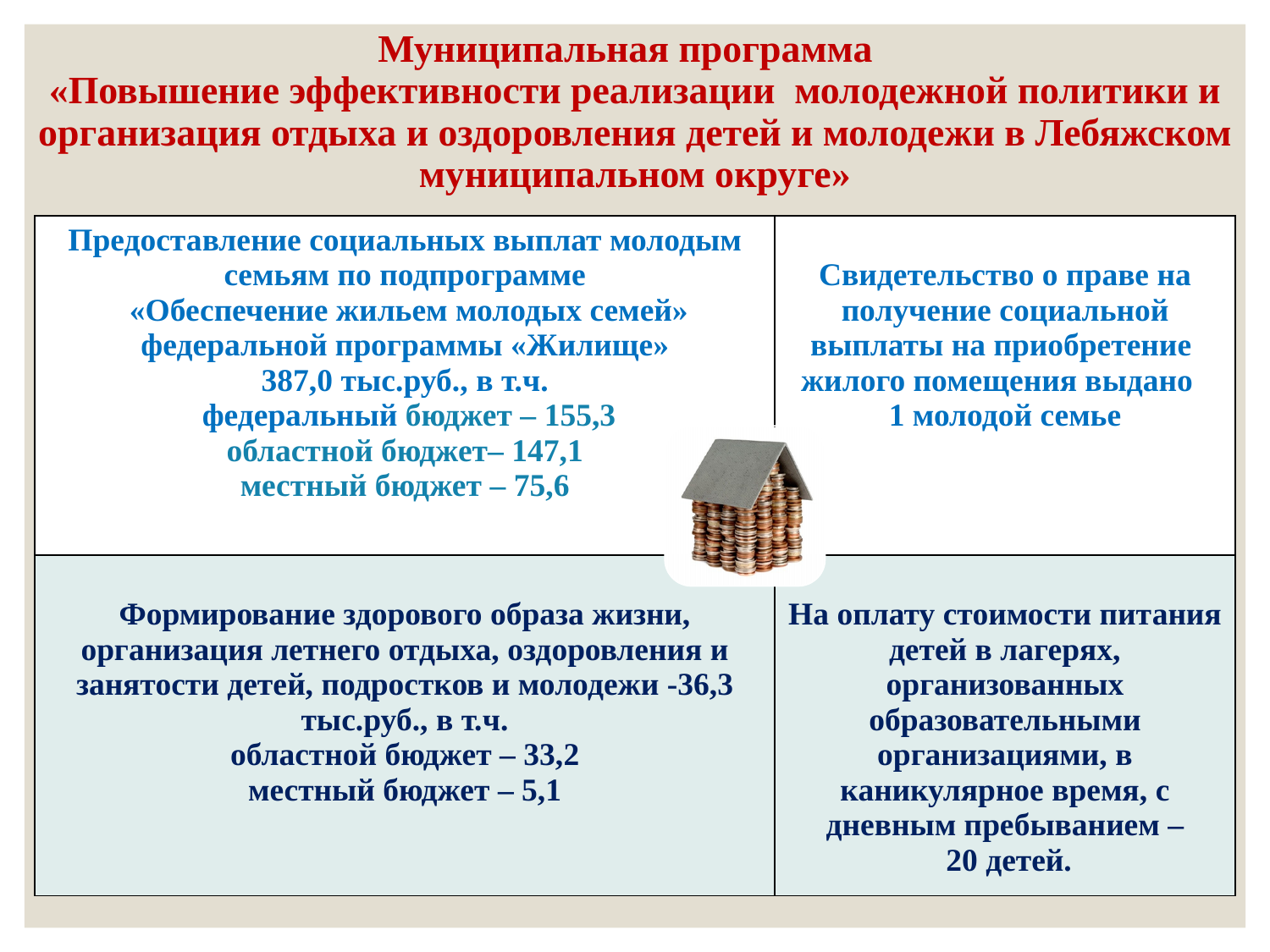

# Муниципальная программа «Повышение эффективности реализации  молодежной политики и организация отдыха и оздоровления детей и молодежи в Лебяжском муниципальном округе»
| Предоставление социальных выплат молодым семьям по подпрограмме «Обеспечение жильем молодых семей» федеральной программы «Жилище» 387,0 тыс.руб., в т.ч. федеральный бюджет – 155,3 областной бюджет– 147,1 местный бюджет – 75,6 | Свидетельство о праве на получение социальной выплаты на приобретение жилого помещения выдано 1 молодой семье |
| --- | --- |
| Формирование здорового образа жизни, организация летнего отдыха, оздоровления и занятости детей, подростков и молодежи -36,3 тыс.руб., в т.ч. областной бюджет – 33,2 местный бюджет – 5,1 | На оплату стоимости питания детей в лагерях, организованных образовательными организациями, в каникулярное время, с дневным пребыванием – 20 детей. |